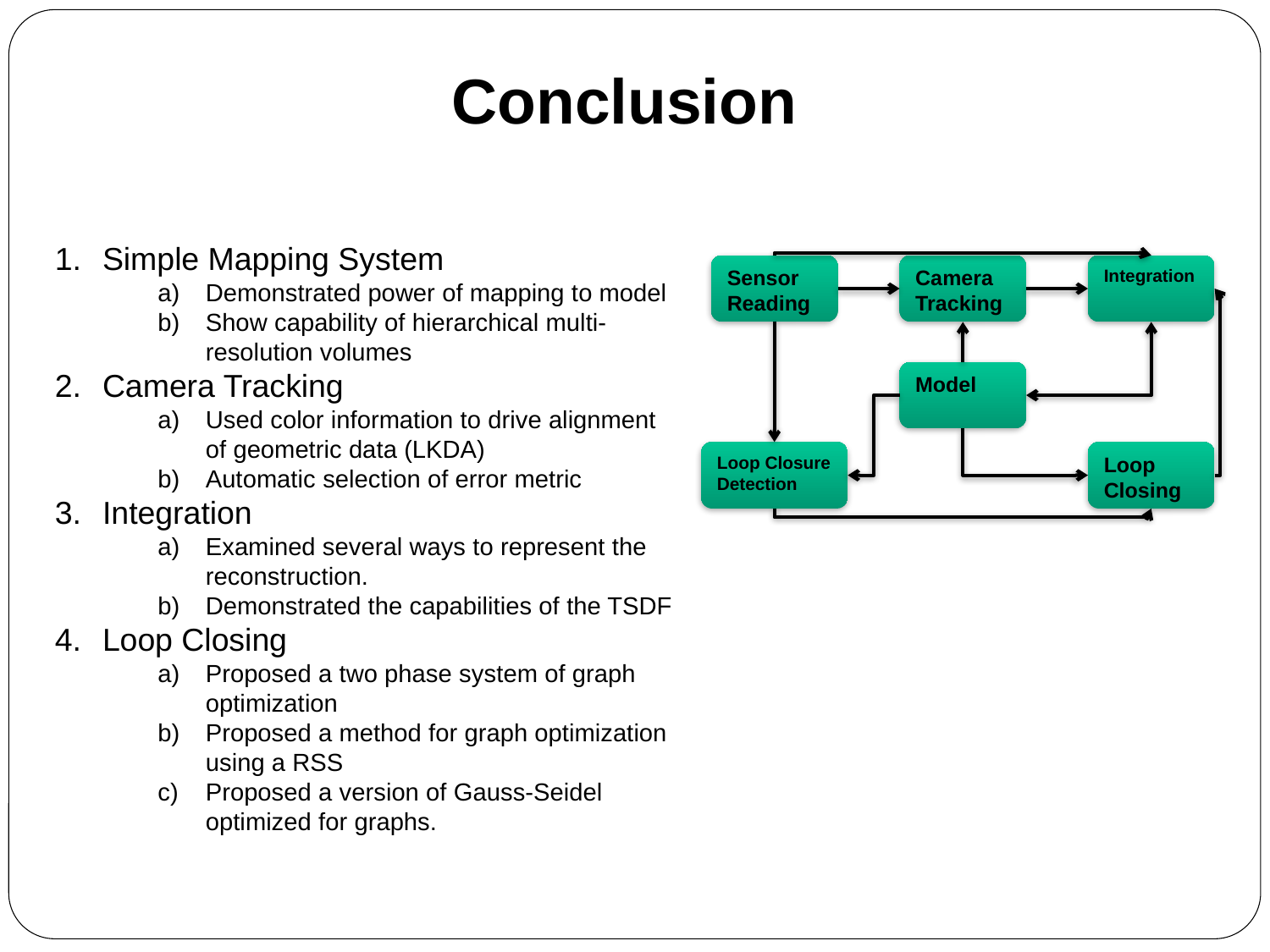

Conclusion
Simple Mapping System
Demonstrated power of mapping to model
Show capability of hierarchical multi-resolution volumes
Camera Tracking
Used color information to drive alignment of geometric data (LKDA)
Automatic selection of error metric
Integration
Examined several ways to represent the reconstruction.
Demonstrated the capabilities of the TSDF
Loop Closing
Proposed a two phase system of graph optimization
Proposed a method for graph optimization using a RSS
Proposed a version of Gauss-Seidel optimized for graphs.

Sensor
Reading
Camera
Tracking
Integration
Model
Loop Closure
Detection
Loop
Closing